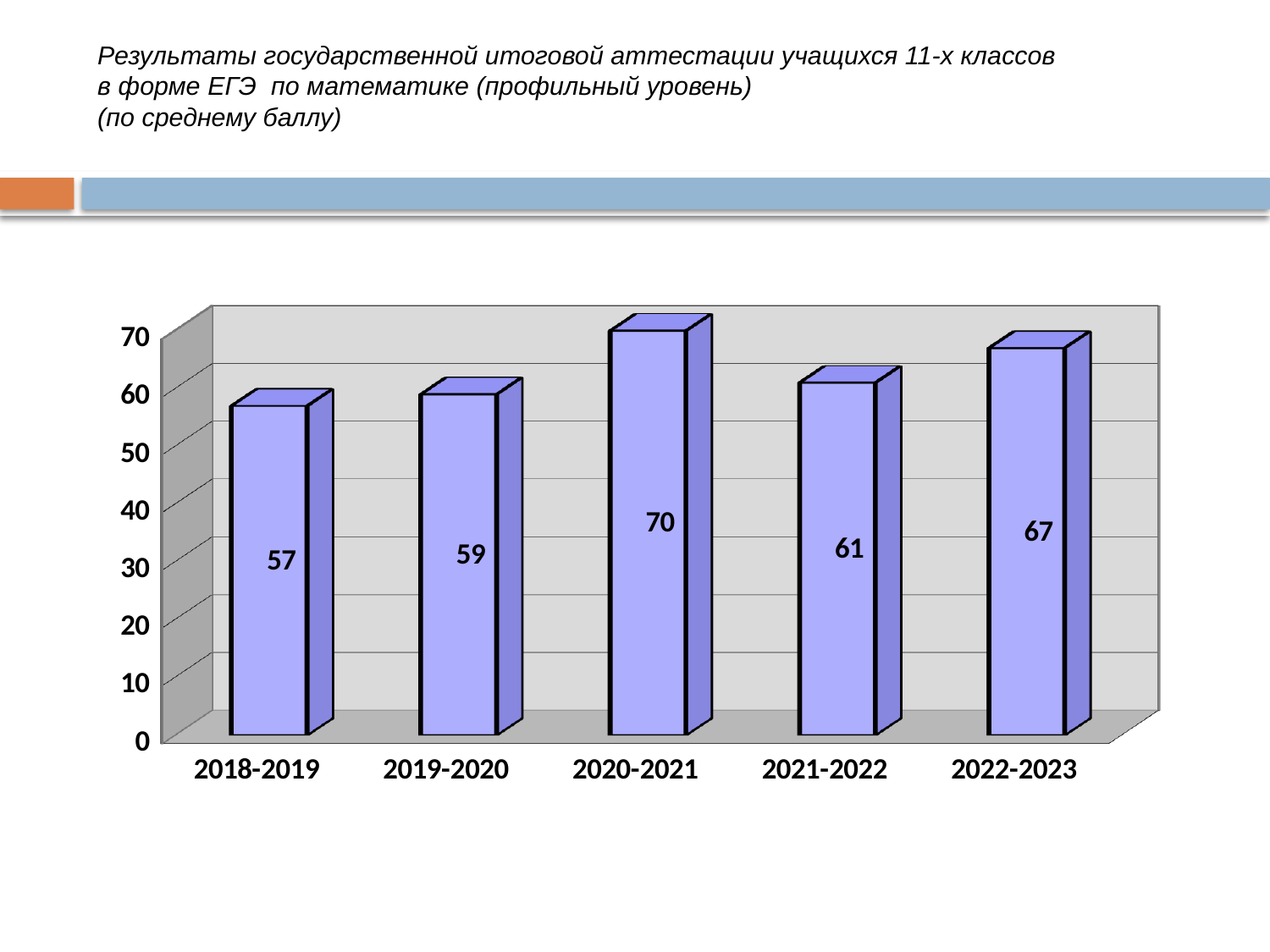

# Результаты государственной итоговой аттестации учащихся 11-х классов в форме ЕГЭ  по математике (профильный уровень) (по среднему баллу)

[unsupported chart]